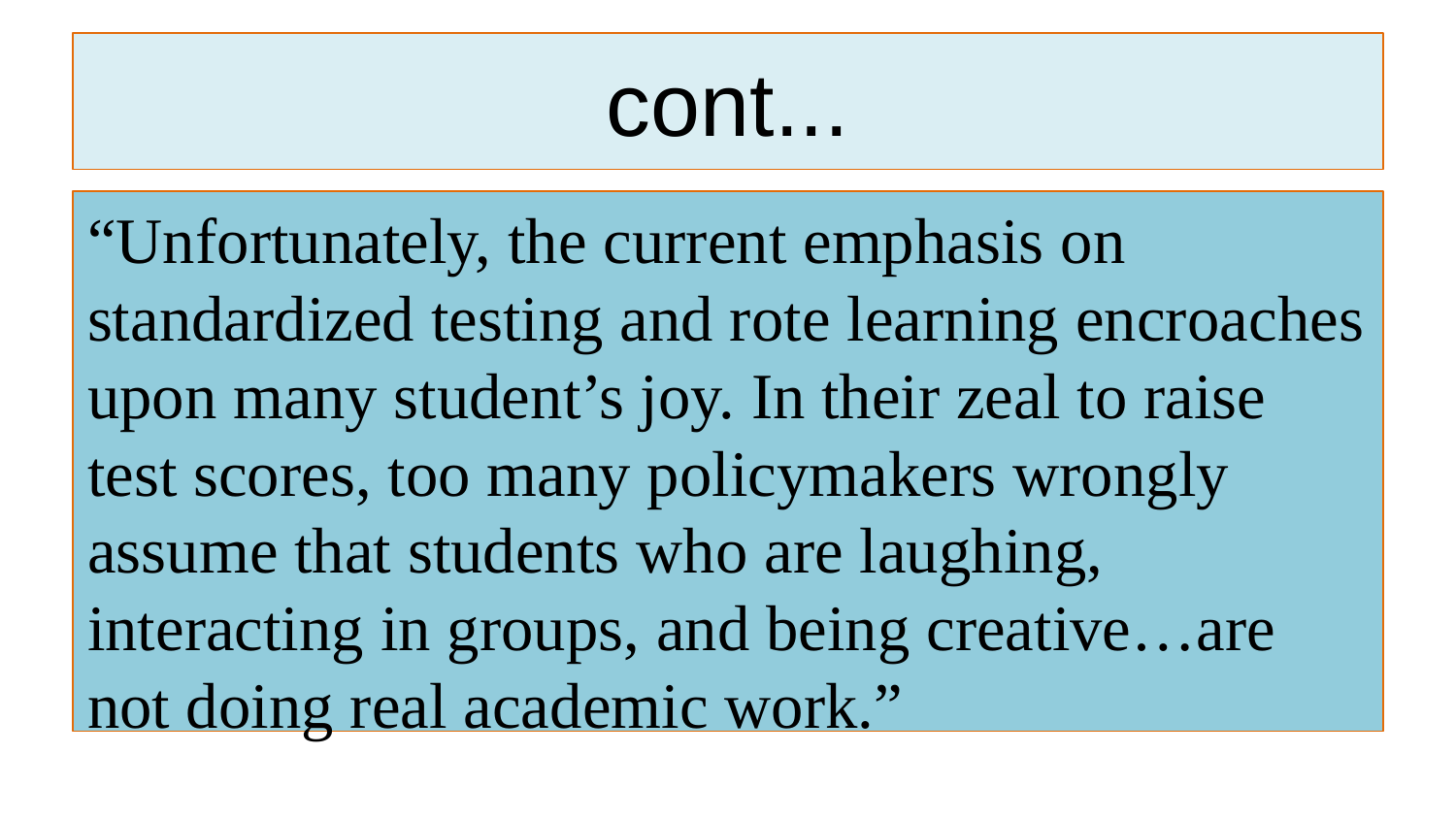

# cont...
“Unfortunately, the current emphasis on standardized testing and rote learning encroaches upon many student’s joy. In their zeal to raise test scores, too many policymakers wrongly assume that students who are laughing, interacting in groups, and being creative…are not doing real academic work.”

Judy Willis: The Neuroscience of Joyful Education, Educational Leadership